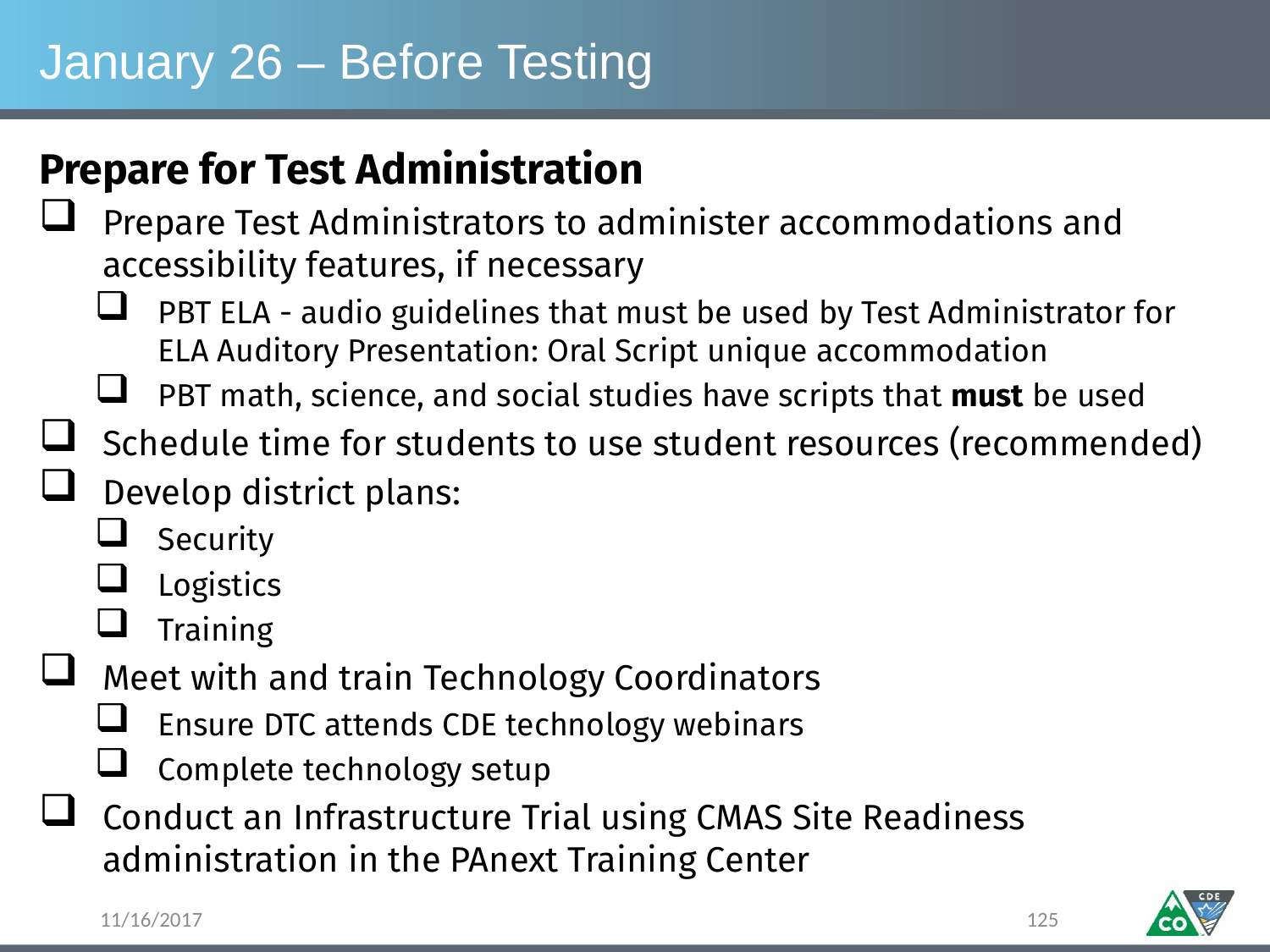

# January 26 – Before Testing
Prepare for Test Administration
Prepare Test Administrators to administer accommodations and accessibility features, if necessary
PBT ELA - audio guidelines that must be used by Test Administrator for ELA Auditory Presentation: Oral Script unique accommodation
PBT math, science, and social studies have scripts that must be used
Schedule time for students to use student resources (recommended)
Develop district plans:
Security
Logistics
Training
Meet with and train Technology Coordinators
Ensure DTC attends CDE technology webinars
Complete technology setup
Conduct an Infrastructure Trial using CMAS Site Readiness administration in the PAnext Training Center